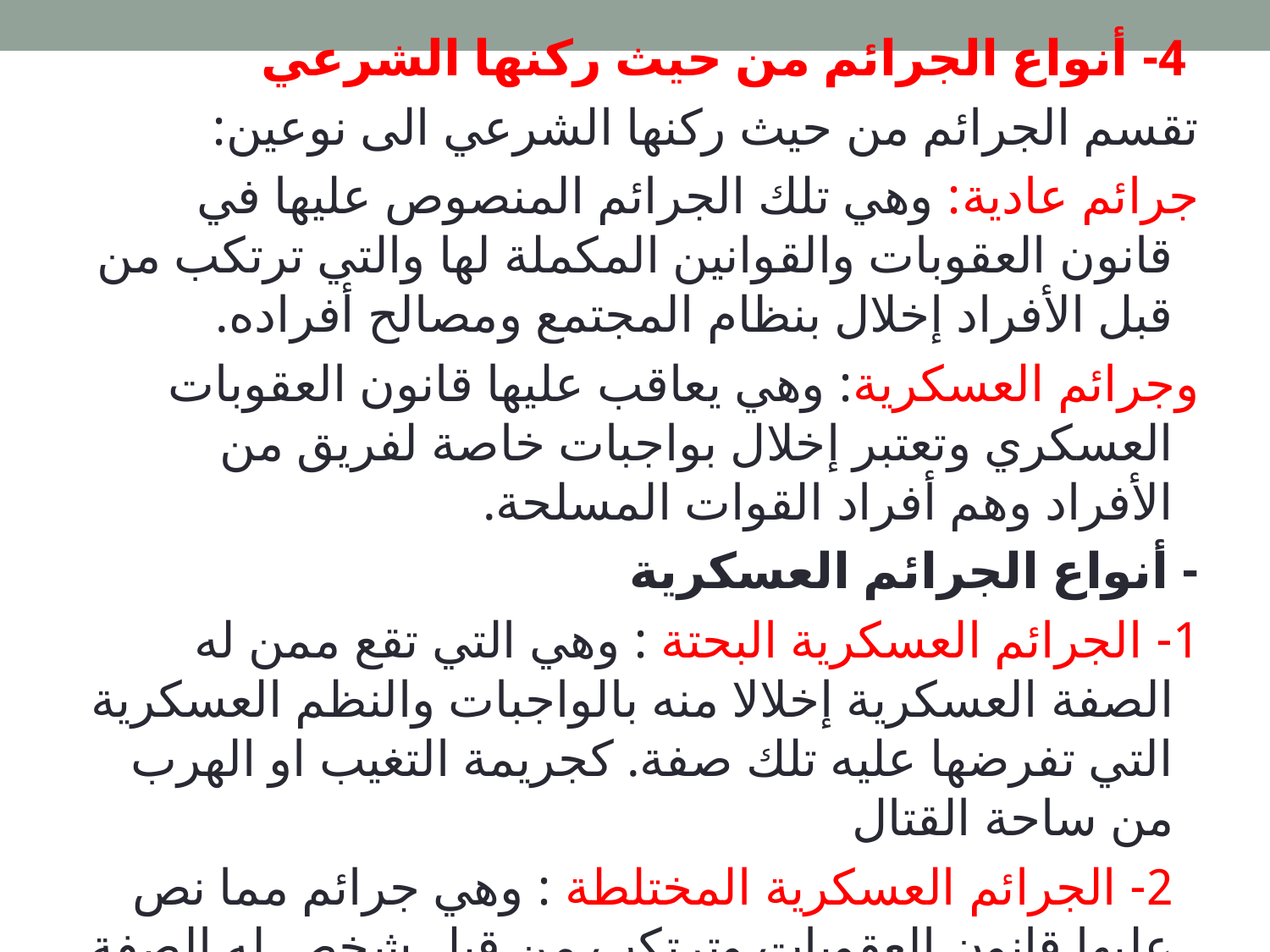

4- أنواع الجرائم من حيث ركنها الشرعي
تقسم الجرائم من حيث ركنها الشرعي الى نوعين:
جرائم عادية: وهي تلك الجرائم المنصوص عليها في قانون العقوبات والقوانين المكملة لها والتي ترتكب من قبل الأفراد إخلال بنظام المجتمع ومصالح أفراده.
وجرائم العسكرية: وهي يعاقب عليها قانون العقوبات العسكري وتعتبر إخلال بواجبات خاصة لفريق من الأفراد وهم أفراد القوات المسلحة.
- أنواع الجرائم العسكرية
1- الجرائم العسكرية البحتة : وهي التي تقع ممن له الصفة العسكرية إخلالا منه بالواجبات والنظم العسكرية التي تفرضها عليه تلك صفة. كجريمة التغيب او الهرب من ساحة القتال
  2- الجرائم العسكرية المختلطة : وهي جرائم مما نص عليها قانون العقوبات وترتكب من قبل شخص له الصفة العسكرية . كجريمة القتل والسرقة من قبل العسكري.
#